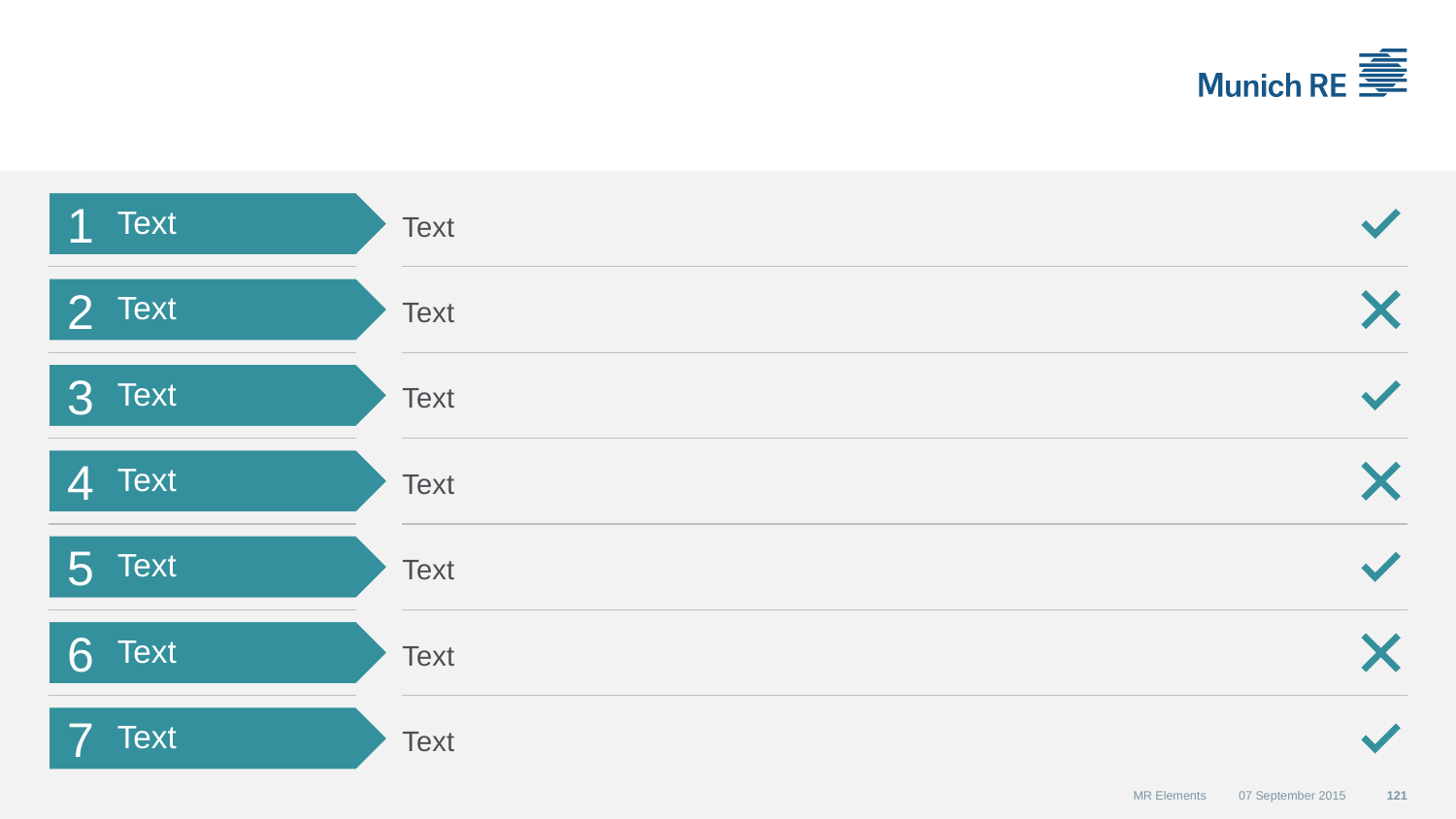

#
Text
Text
1

Text
Text
2

Text
Text
3

Text
Text
4

Text
Text
5

Text
Text
6

Text
Text
7

MR Elements
07 September 2015
121